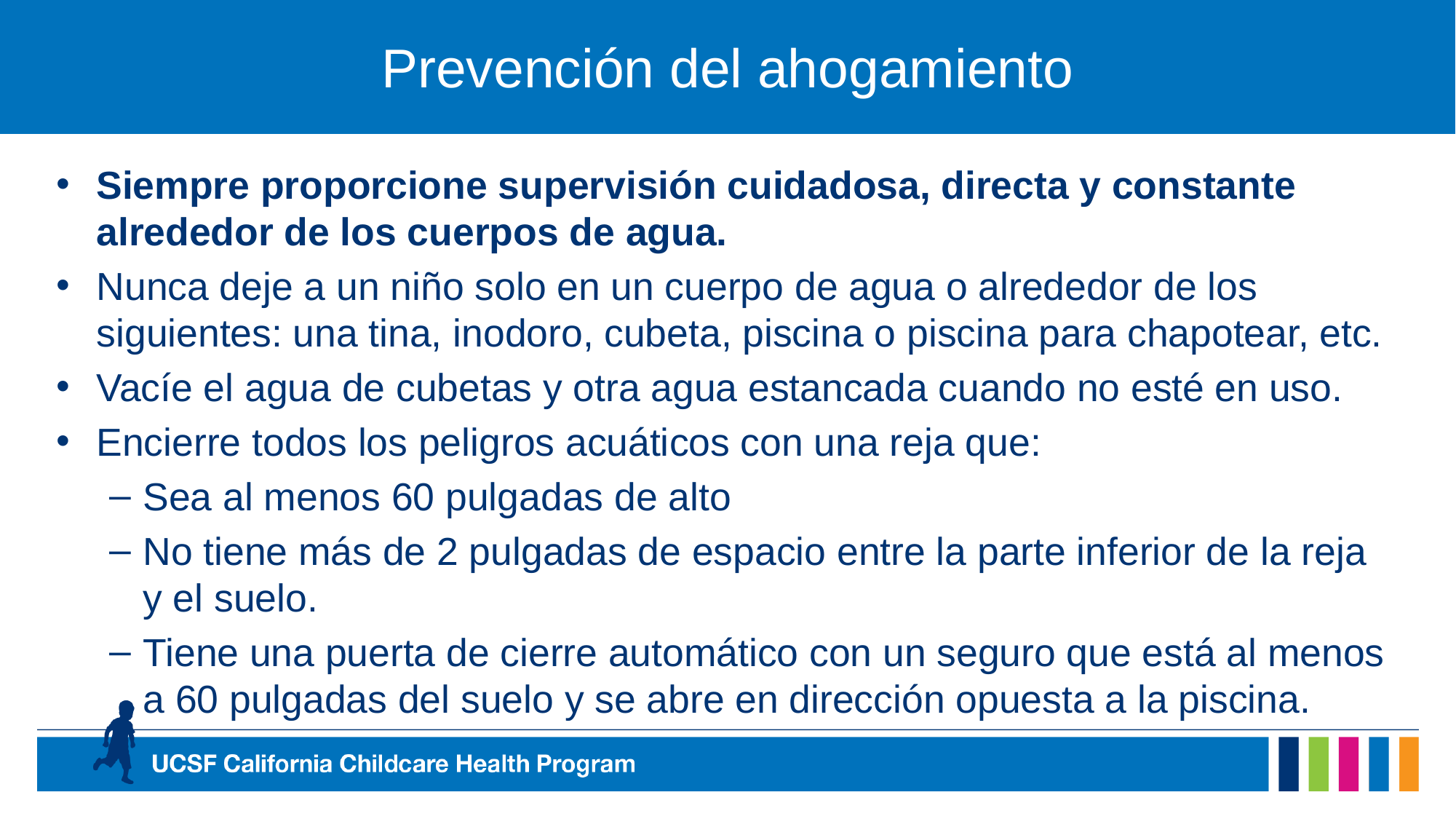

# Prevención del ahogamiento
Siempre proporcione supervisión cuidadosa, directa y constante alrededor de los cuerpos de agua.
Nunca deje a un niño solo en un cuerpo de agua o alrededor de los siguientes: una tina, inodoro, cubeta, piscina o piscina para chapotear, etc.
Vacíe el agua de cubetas y otra agua estancada cuando no esté en uso.
Encierre todos los peligros acuáticos con una reja que:
Sea al menos 60 pulgadas de alto
No tiene más de 2 pulgadas de espacio entre la parte inferior de la reja y el suelo.
Tiene una puerta de cierre automático con un seguro que está al menos a 60 pulgadas del suelo y se abre en dirección opuesta a la piscina.